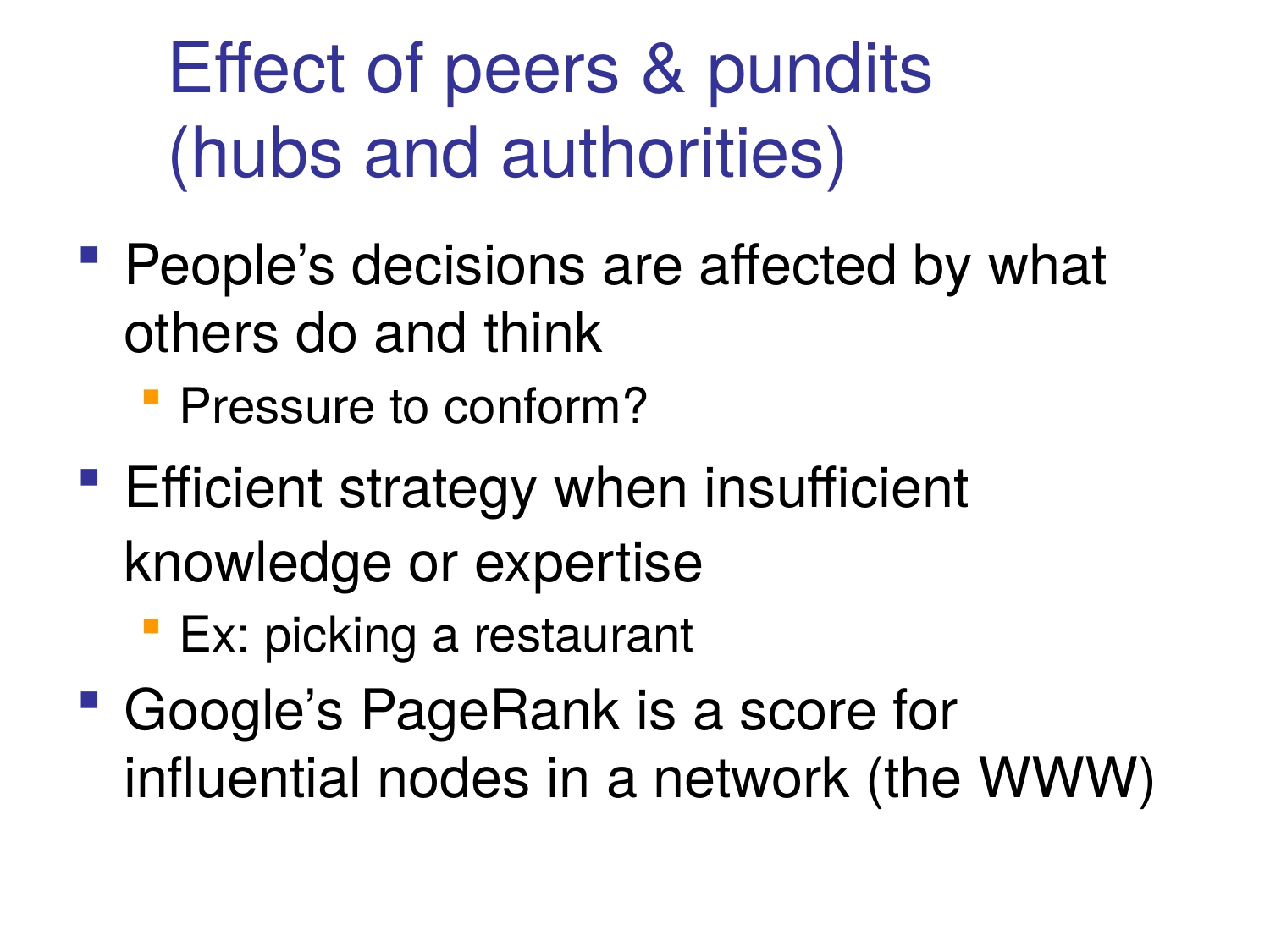

# Effect of peers & pundits (hubs and authorities)
People’s decisions are affected by what others do and think
Pressure to conform?
Efficient strategy when insufficient knowledge or expertise
Ex: picking a restaurant
Google’s PageRank is a score for influential nodes in a network (the WWW)